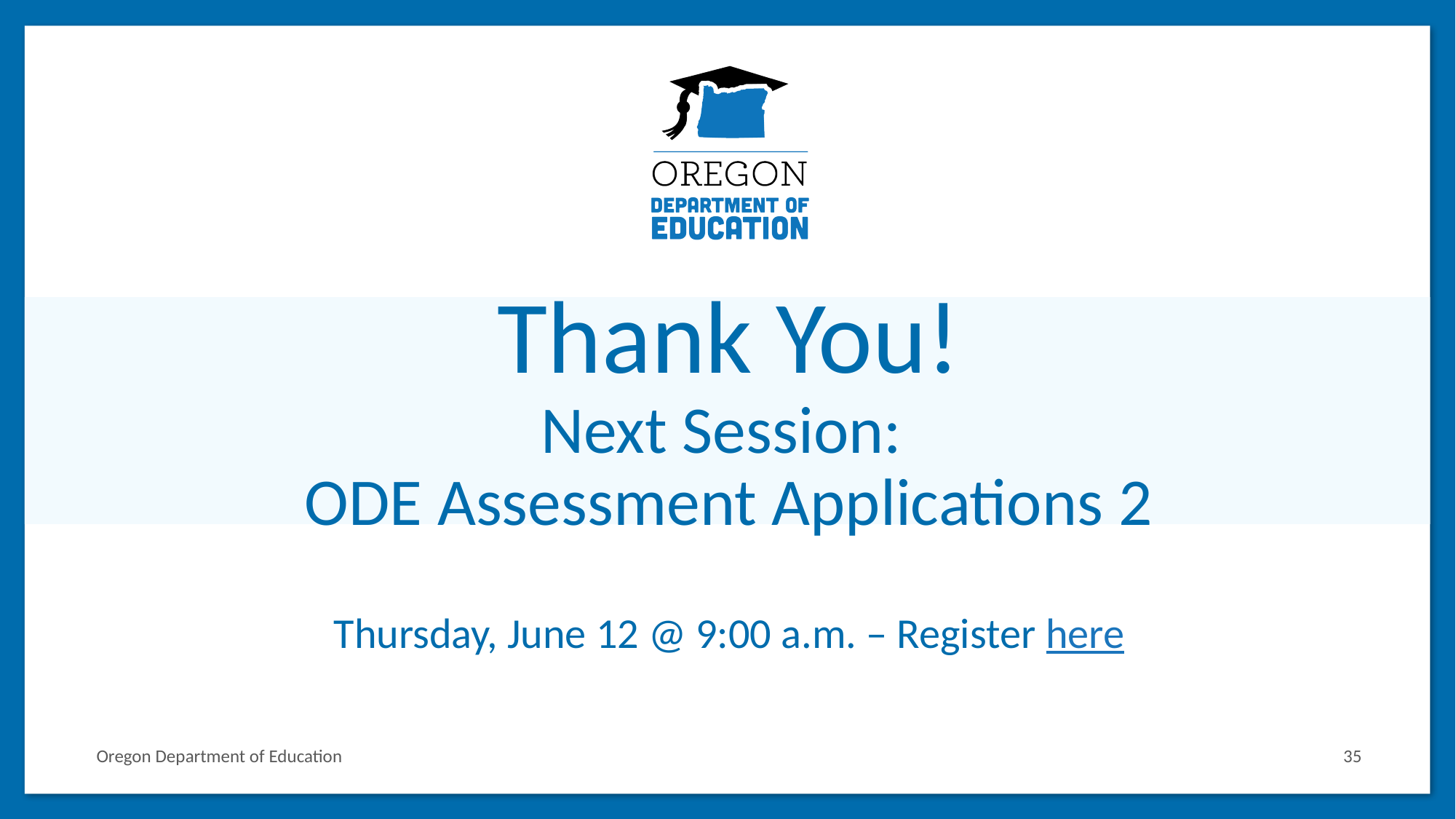

# Thank You! Next Session: ODE Assessment Applications 2 Thursday, June 12 @ 9:00 a.m. – Register here
35